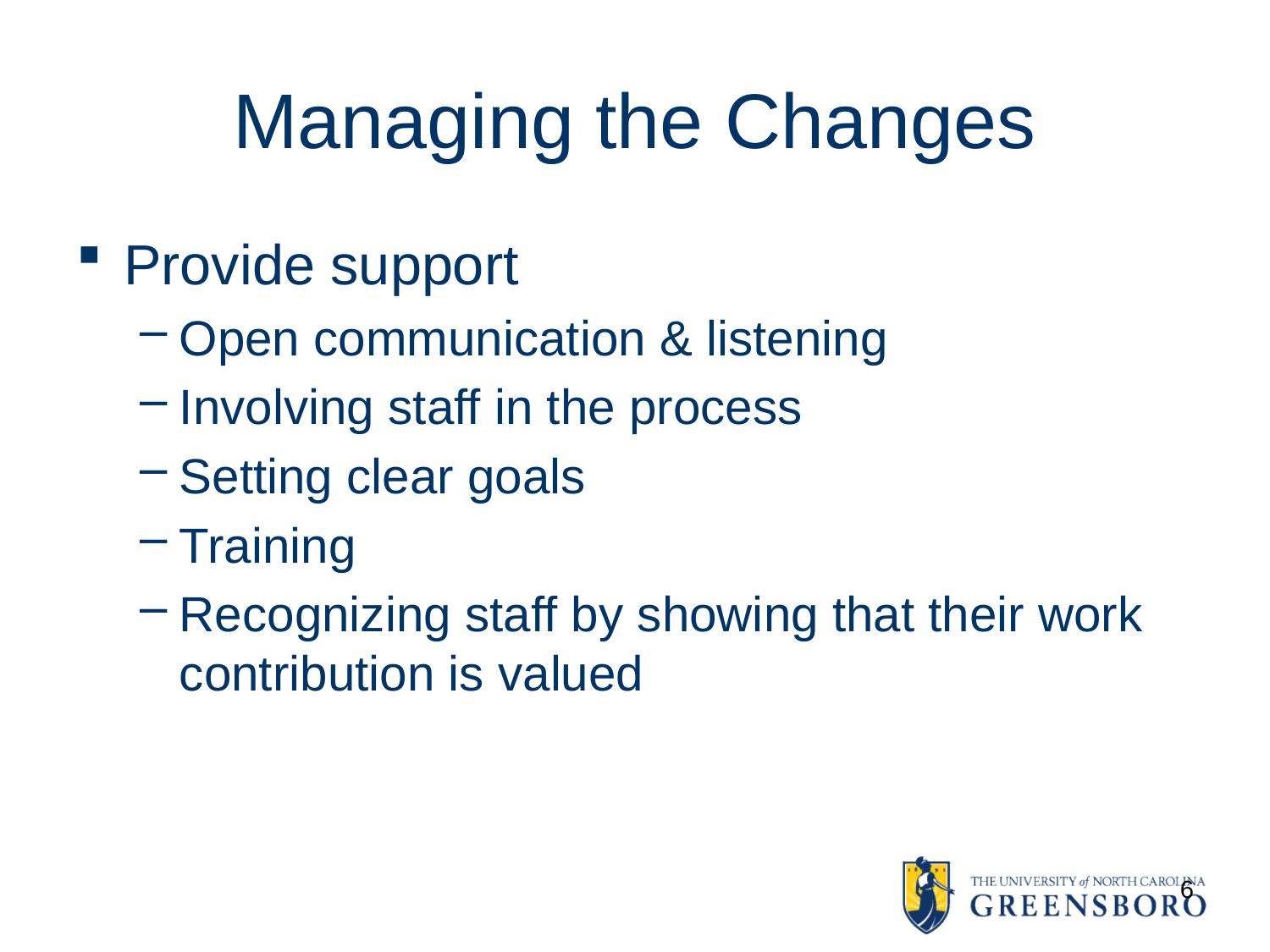

# Managing the Changes
Provide support
Open communication & listening
Involving staff in the process
Setting clear goals
Training
Recognizing staff by showing that their work contribution is valued

6